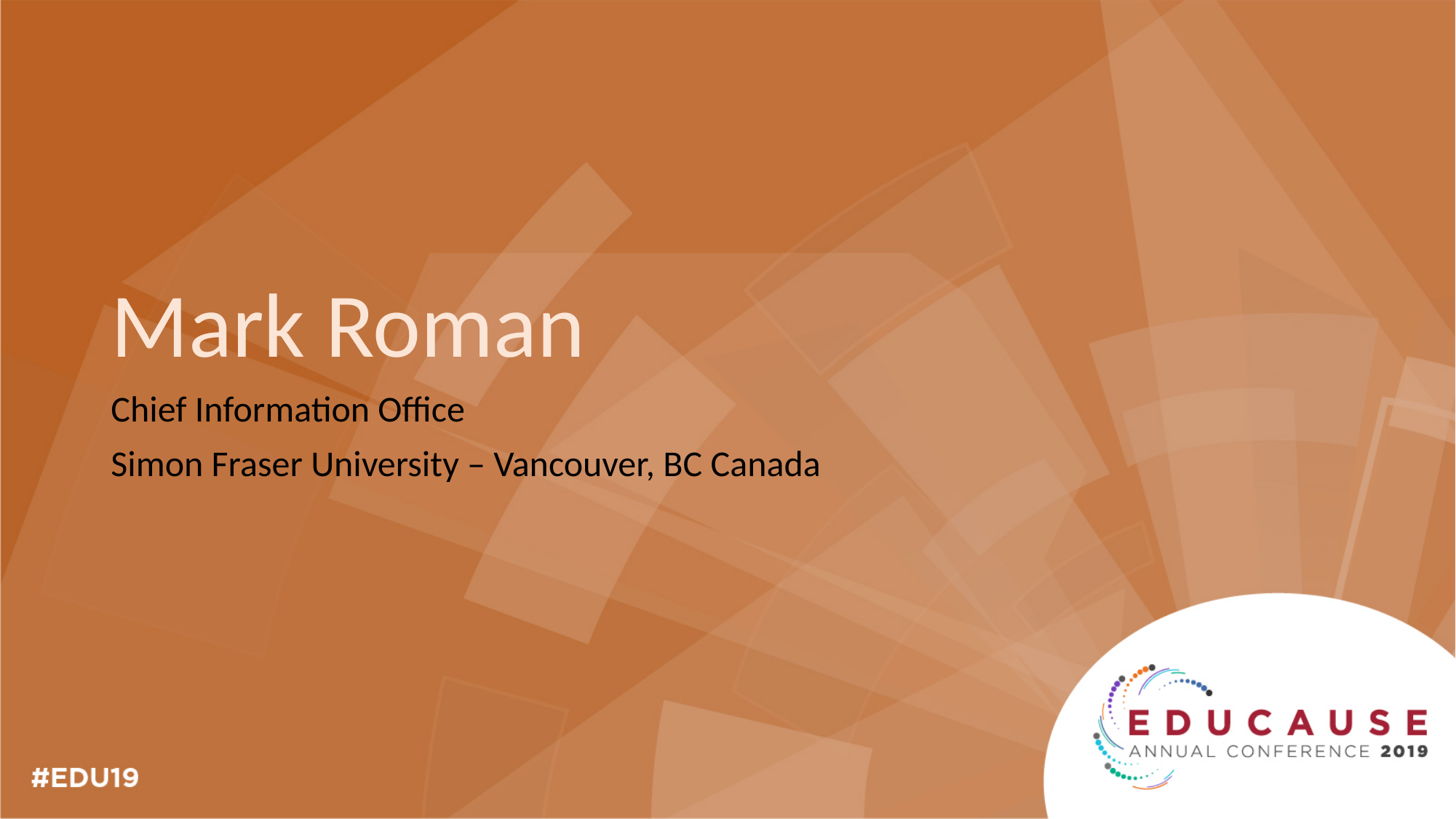

# Mark Roman
Chief Information Office
Simon Fraser University – Vancouver, BC Canada